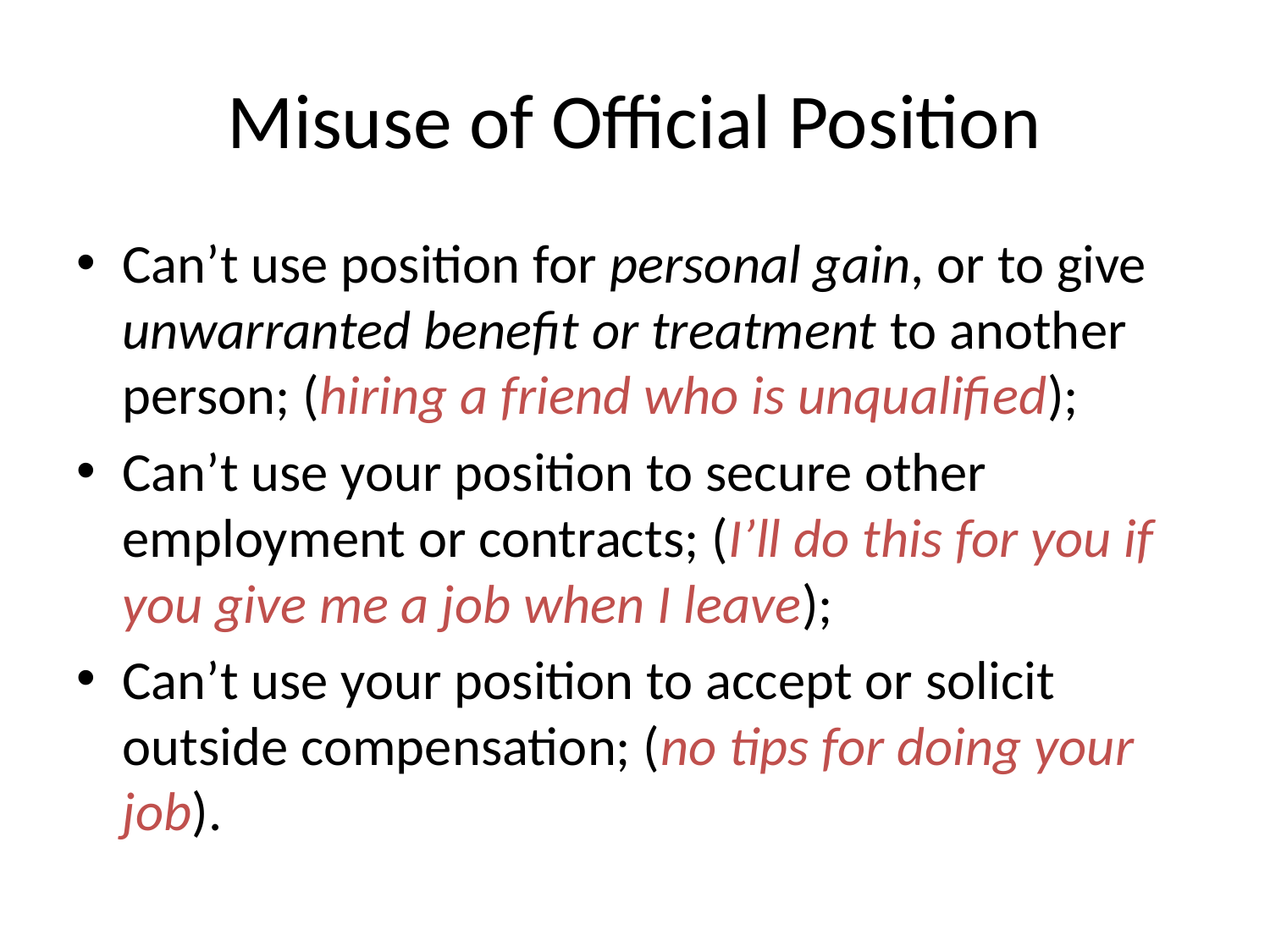

# Misuse of Official Position
Can’t use position for personal gain, or to give  unwarranted benefit or treatment to another person; (hiring a friend who is unqualified);
Can’t use your position to secure other employment or contracts; (I’ll do this for you if you give me a job when I leave);
Can’t use your position to accept or solicit outside compensation; (no tips for doing your job).